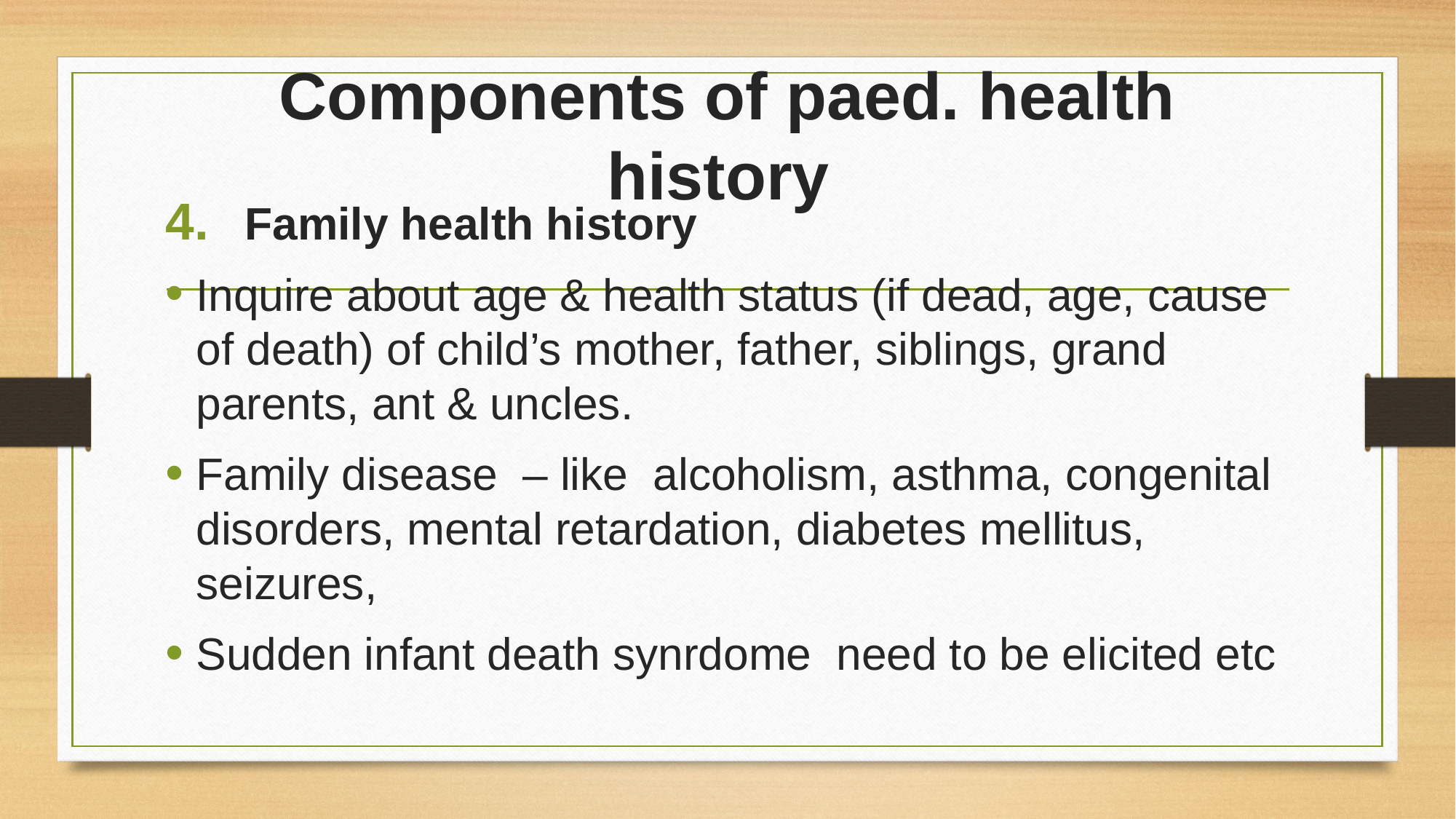

# Components of paed. health history
Family health history
Inquire about age & health status (if dead, age, cause of death) of child’s mother, father, siblings, grand parents, ant & uncles.
Family disease  – like  alcoholism, asthma, congenital disorders, mental retardation, diabetes mellitus, seizures,
Sudden infant death synrdome  need to be elicited etc